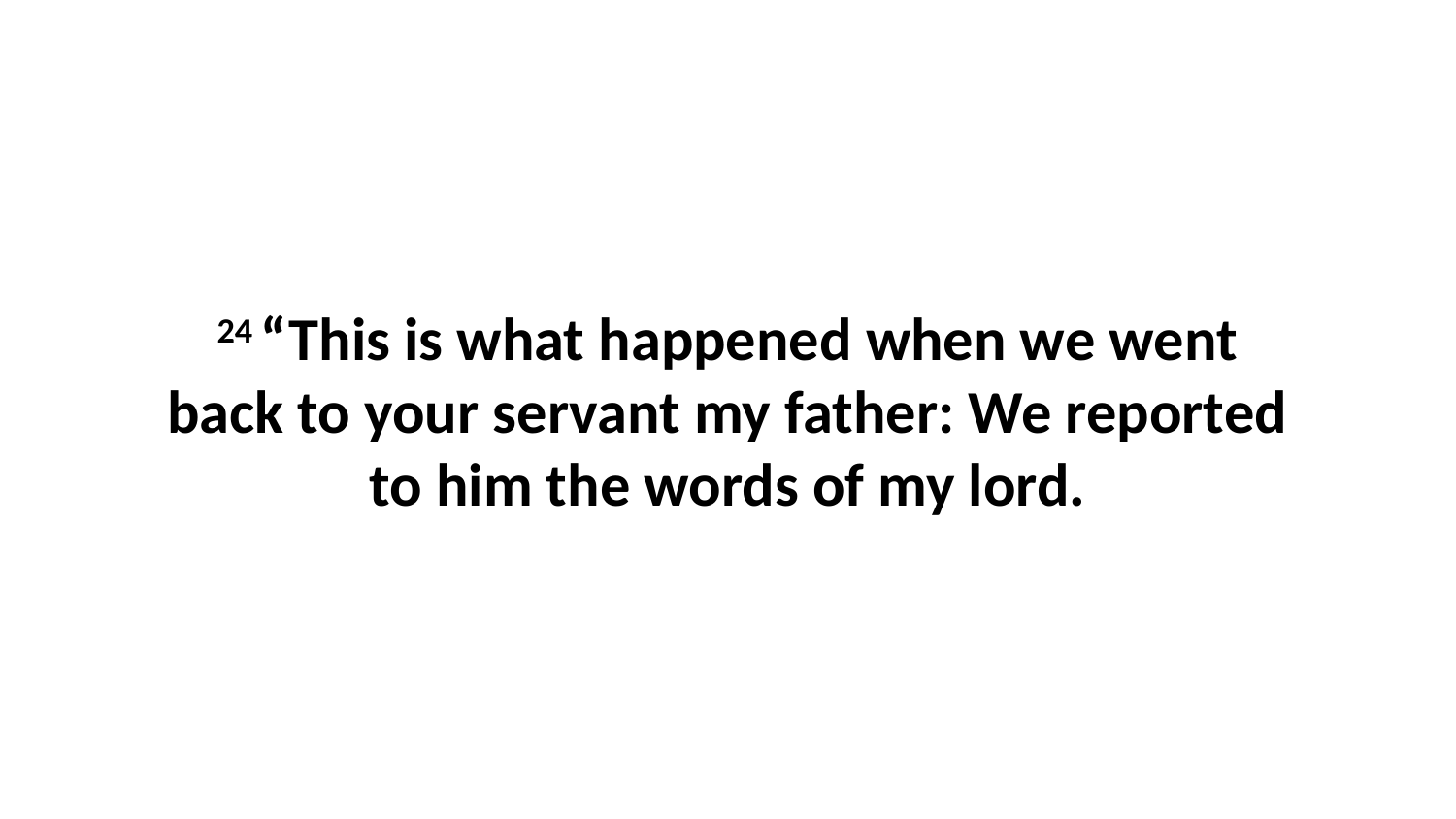

24 “This is what happened when we went back to your servant my father: We reported to him the words of my lord.